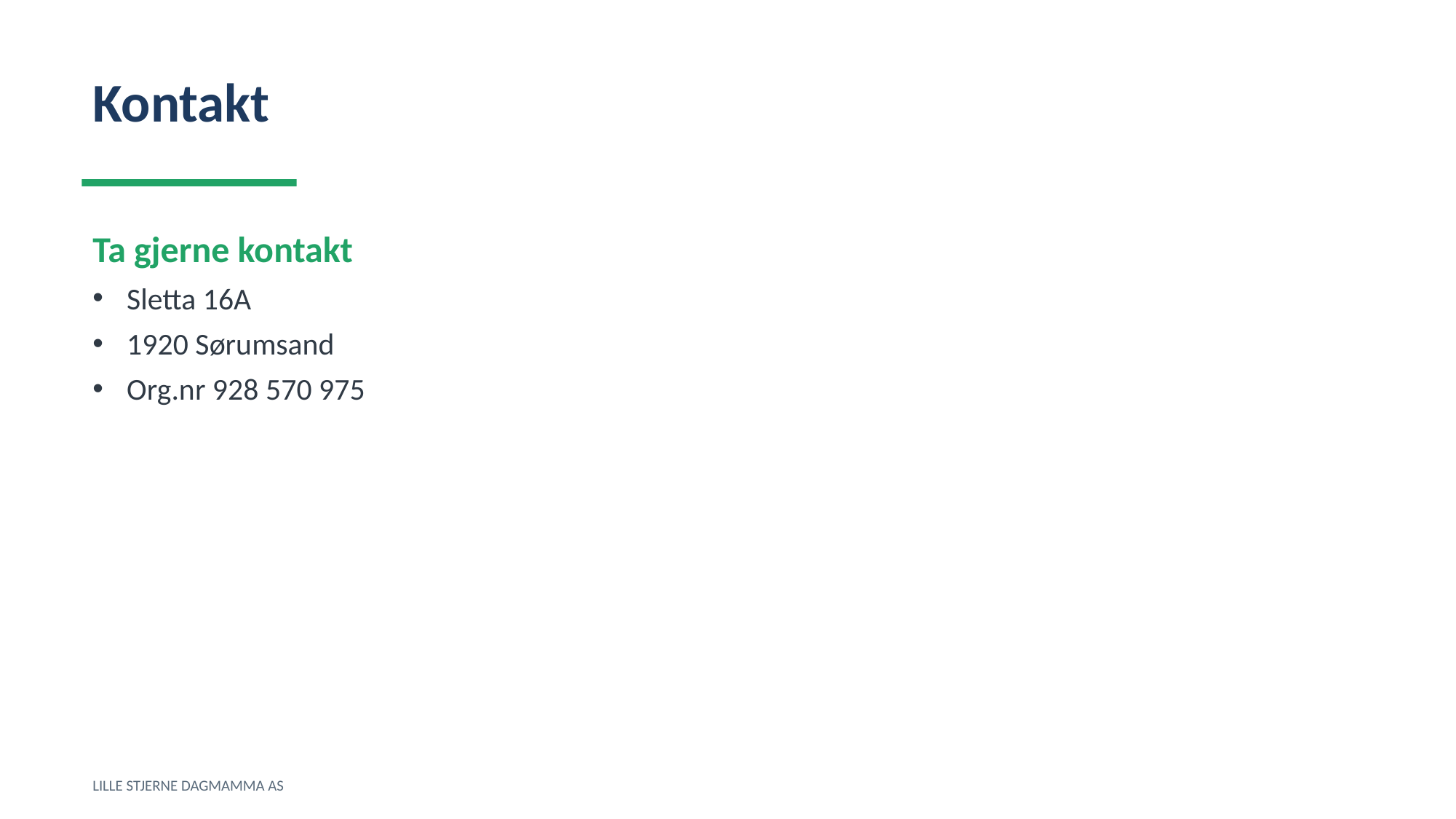

Kontakt

Ta gjerne kontakt
Sletta 16A
1920 Sørumsand
Org.nr 928 570 975
LILLE STJERNE DAGMAMMA AS